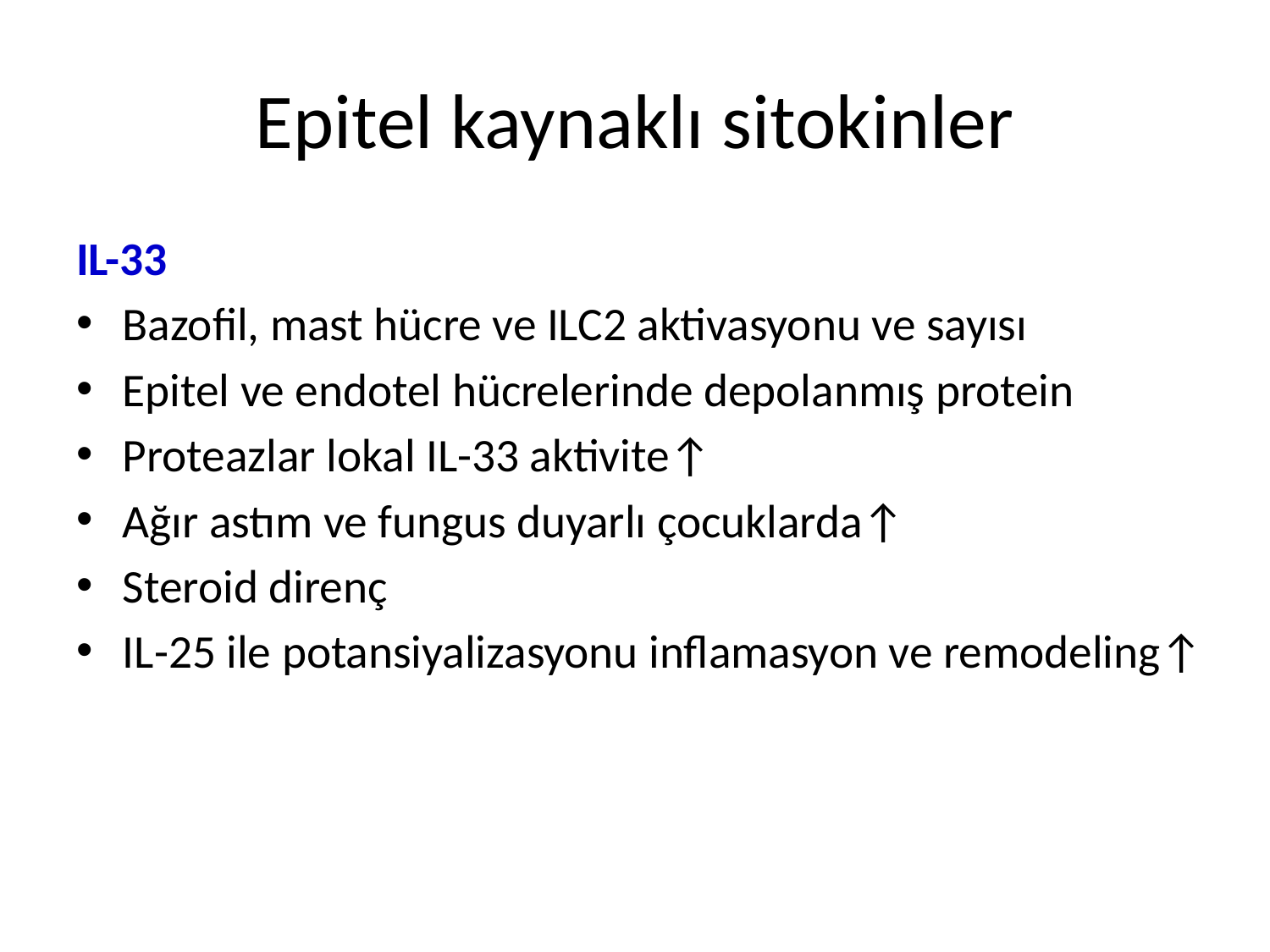

# Epitel kaynaklı sitokinler
IL-33
Bazofil, mast hücre ve ILC2 aktivasyonu ve sayısı
Epitel ve endotel hücrelerinde depolanmış protein
Proteazlar lokal IL-33 aktivite↑
Ağır astım ve fungus duyarlı çocuklarda↑
Steroid direnç
IL-25 ile potansiyalizasyonu inflamasyon ve remodeling↑